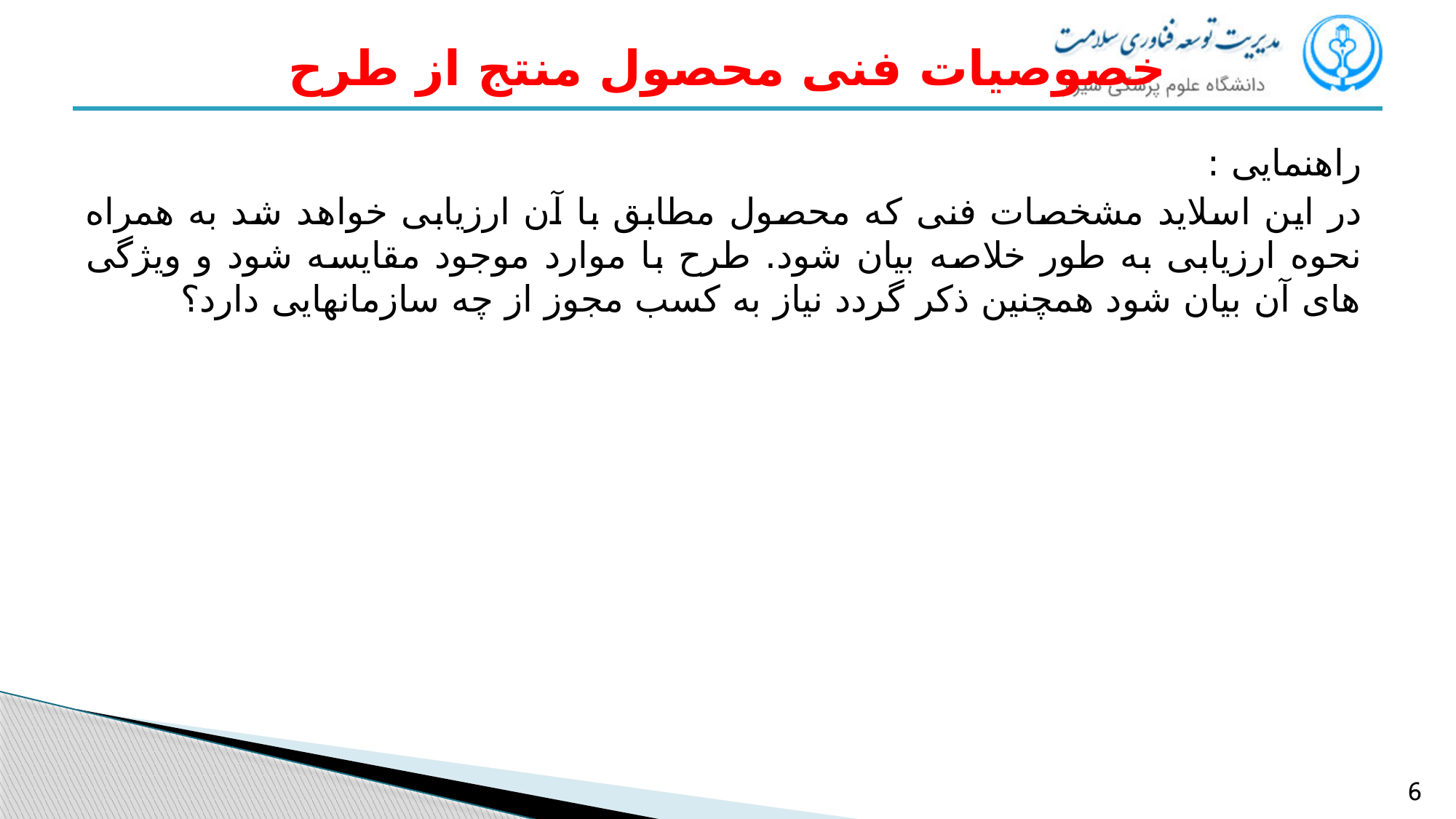

# خصوصیات فنی محصول منتج از طرح
راهنمایی :
در این اسلاید مشخصات فنی که محصول مطابق با آن ارزیابی خواهد شد به همراه نحوه ارزیابی به طور خلاصه بیان شود. طرح با موارد موجود مقایسه شود و ویژگی های آن بیان شود همچنین ذکر گردد نیاز به کسب مجوز از چه سازمانهایی دارد؟

6